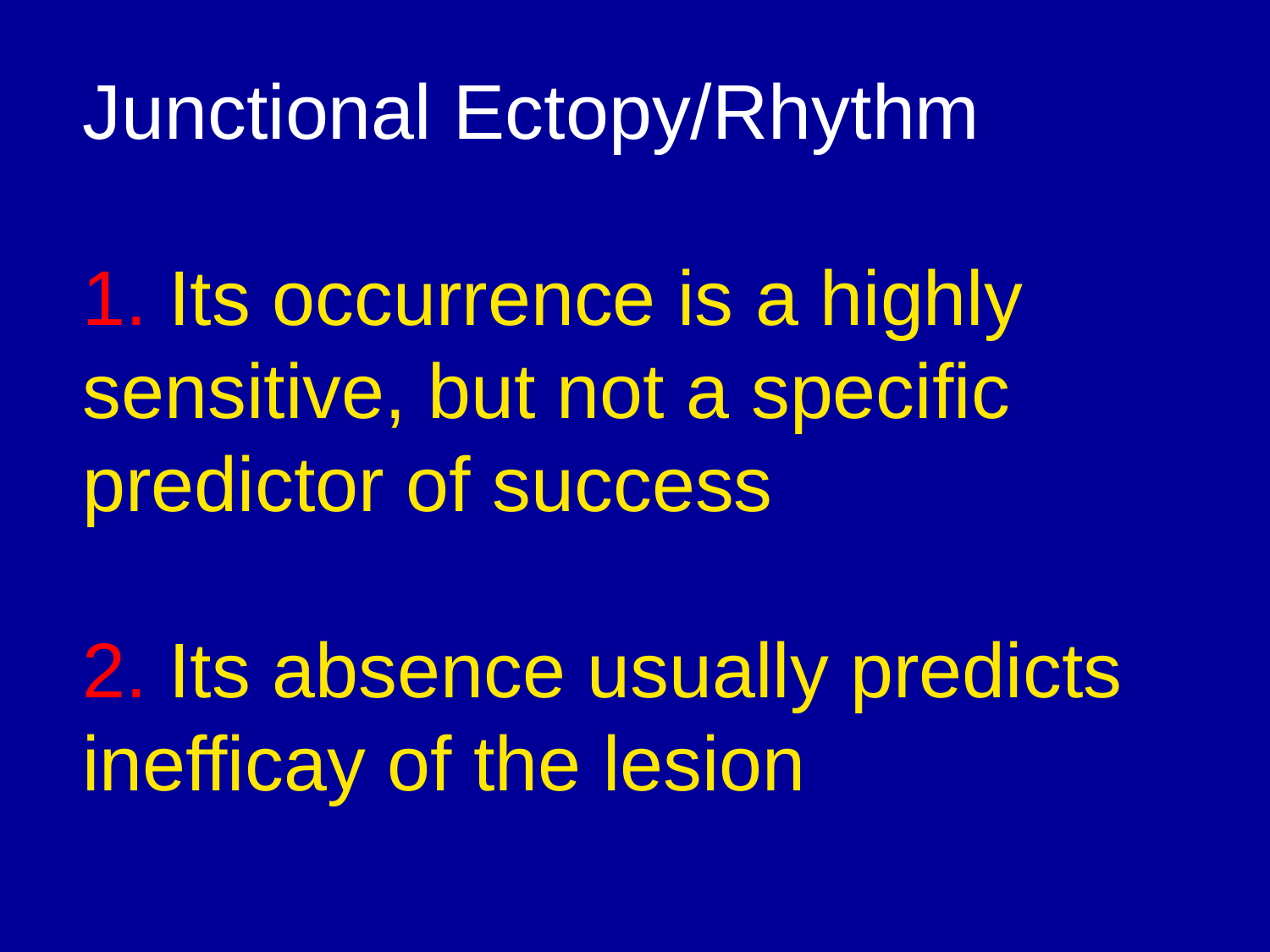

# Junctional Ectopy/Rhythm 1. Its occurrence is a highly sensitive, but not a specific predictor of success 2. Its absence usually predicts inefficay of the lesion